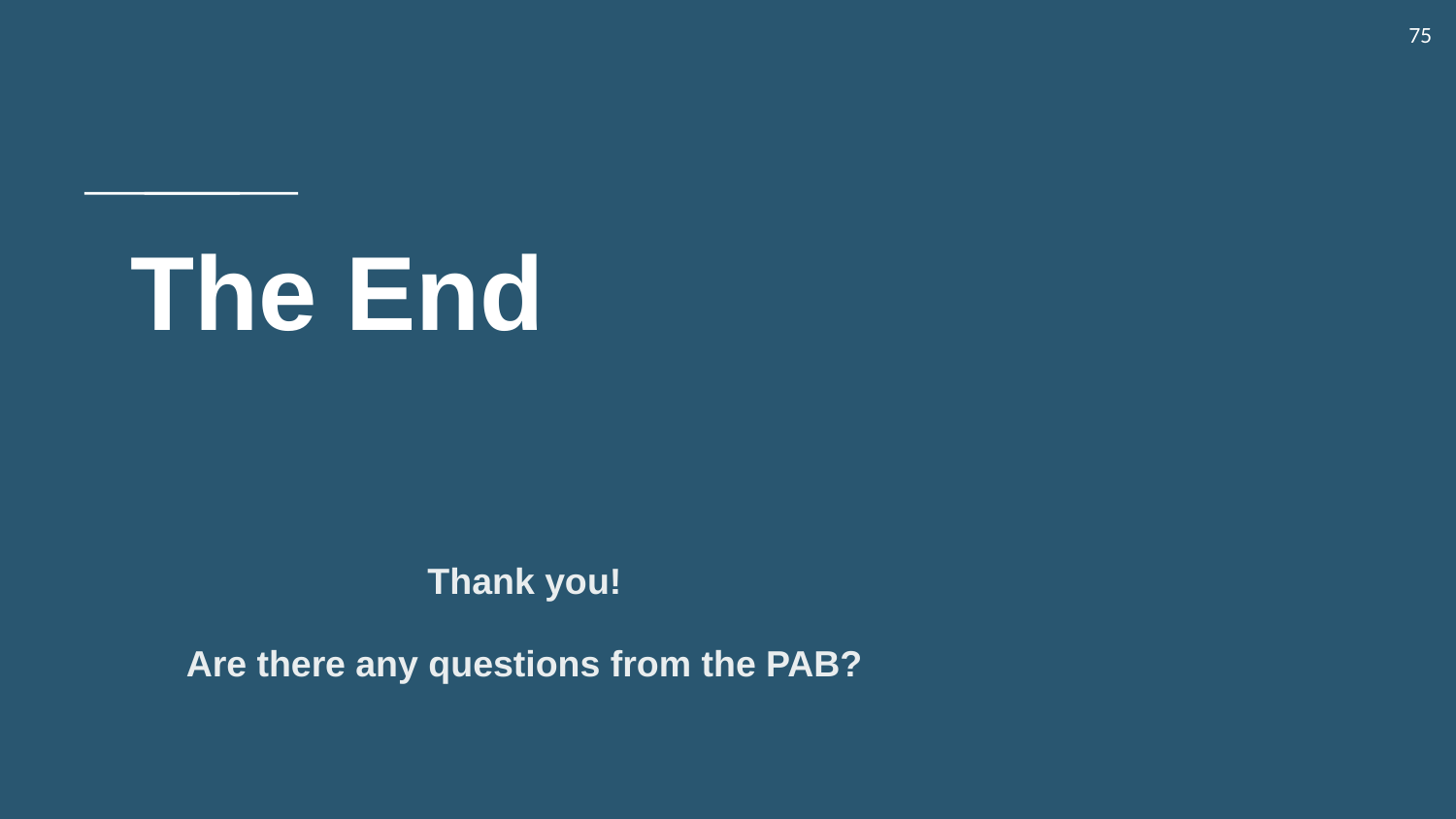

75
# The End
Thank you!
Are there any questions from the PAB?